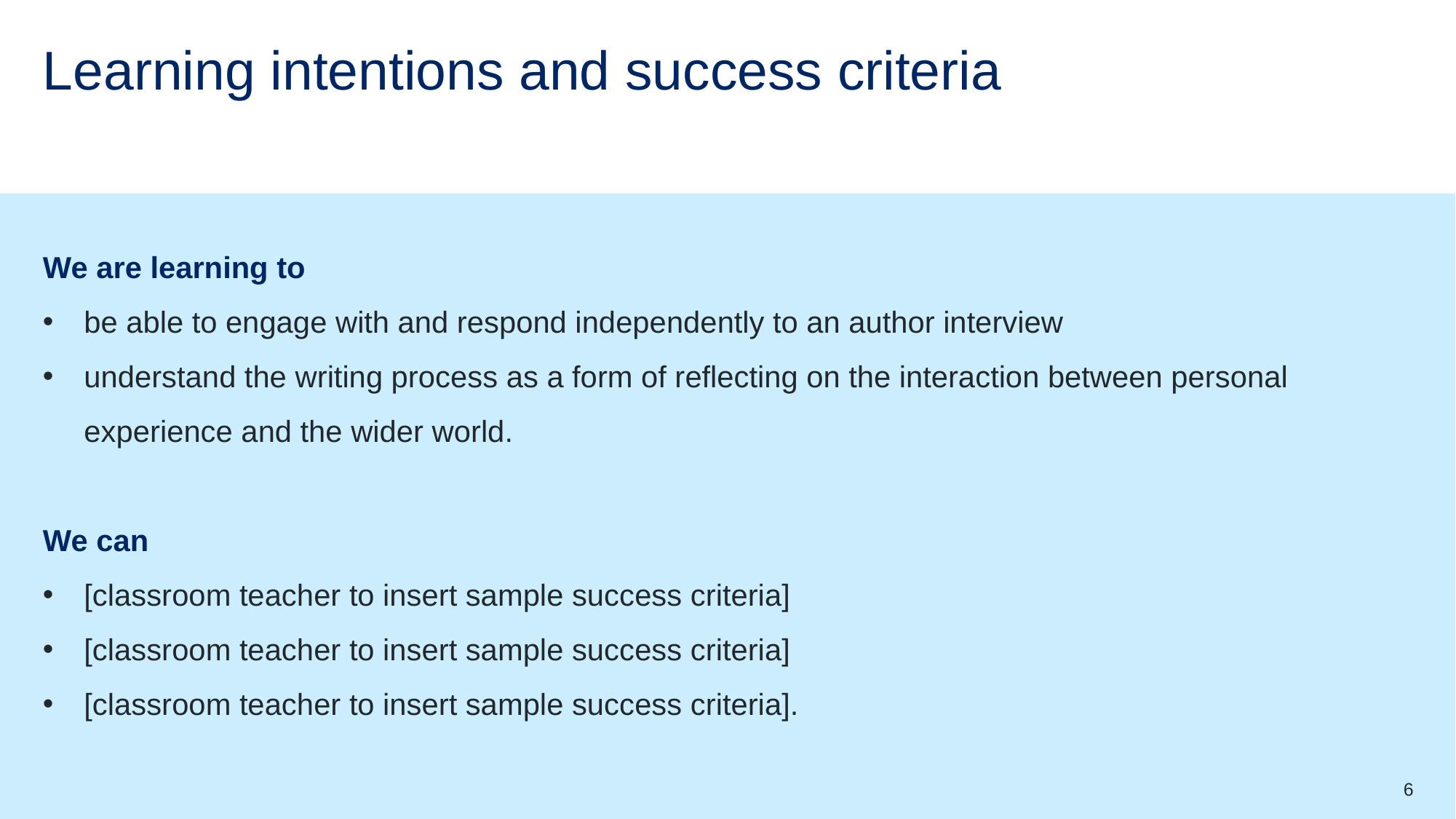

# Learning intentions and success criteria
We are learning to
be able to engage with and respond independently to an author interview
understand the writing process as a form of reflecting on the interaction between personal experience and the wider world.

We can
[classroom teacher to insert sample success criteria]
[classroom teacher to insert sample success criteria]
[classroom teacher to insert sample success criteria].
6